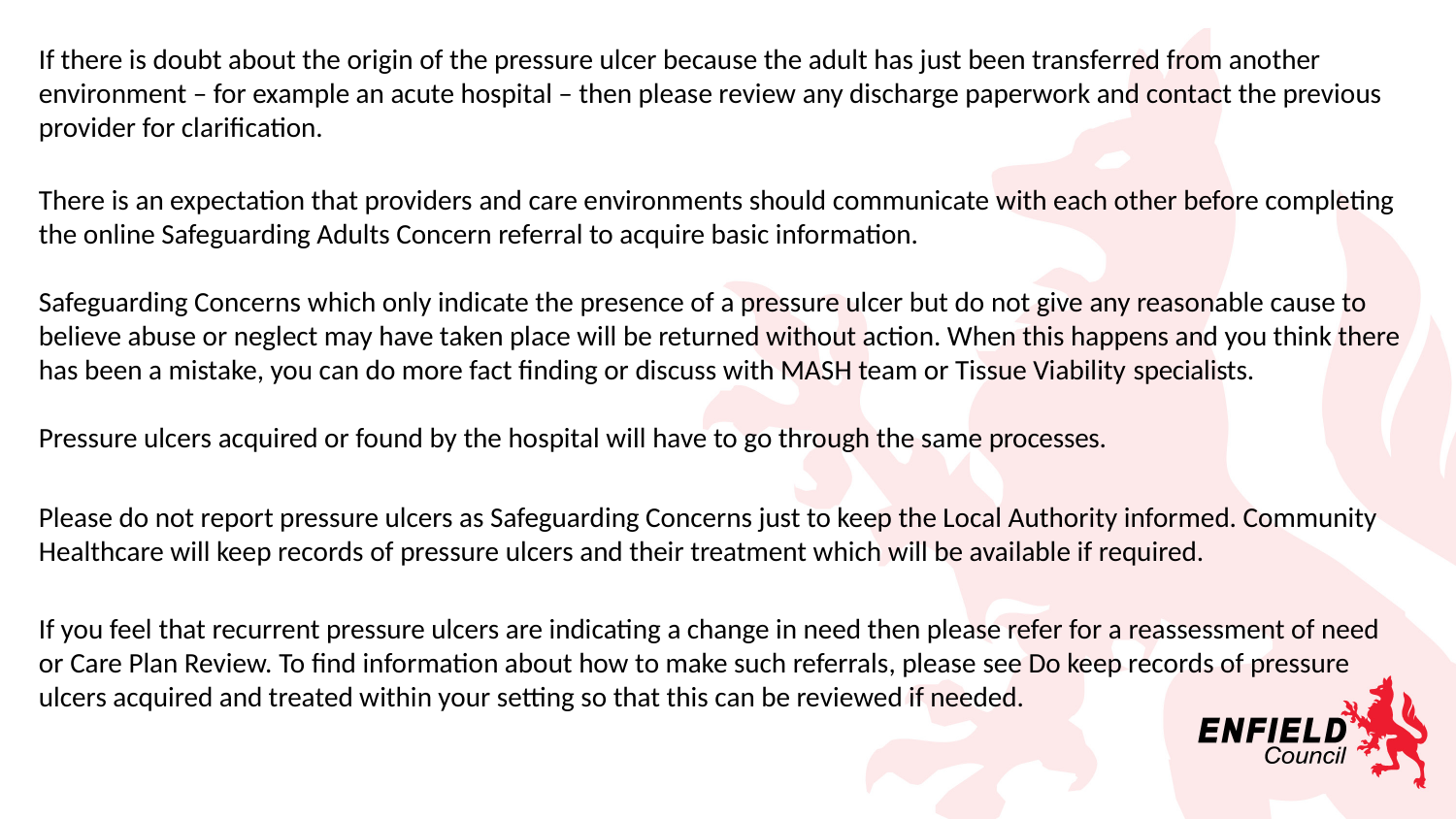

If there is doubt about the origin of the pressure ulcer because the adult has just been transferred from another environment – for example an acute hospital – then please review any discharge paperwork and contact the previous provider for clarification.
There is an expectation that providers and care environments should communicate with each other before completing the online Safeguarding Adults Concern referral to acquire basic information.
 
Safeguarding Concerns which only indicate the presence of a pressure ulcer but do not give any reasonable cause to believe abuse or neglect may have taken place will be returned without action. When this happens and you think there has been a mistake, you can do more fact finding or discuss with MASH team or Tissue Viability specialists.
 
Pressure ulcers acquired or found by the hospital will have to go through the same processes.

Please do not report pressure ulcers as Safeguarding Concerns just to keep the Local Authority informed. Community Healthcare will keep records of pressure ulcers and their treatment which will be available if required.

If you feel that recurrent pressure ulcers are indicating a change in need then please refer for a reassessment of need or Care Plan Review. To find information about how to make such referrals, please see Do keep records of pressure ulcers acquired and treated within your setting so that this can be reviewed if needed.